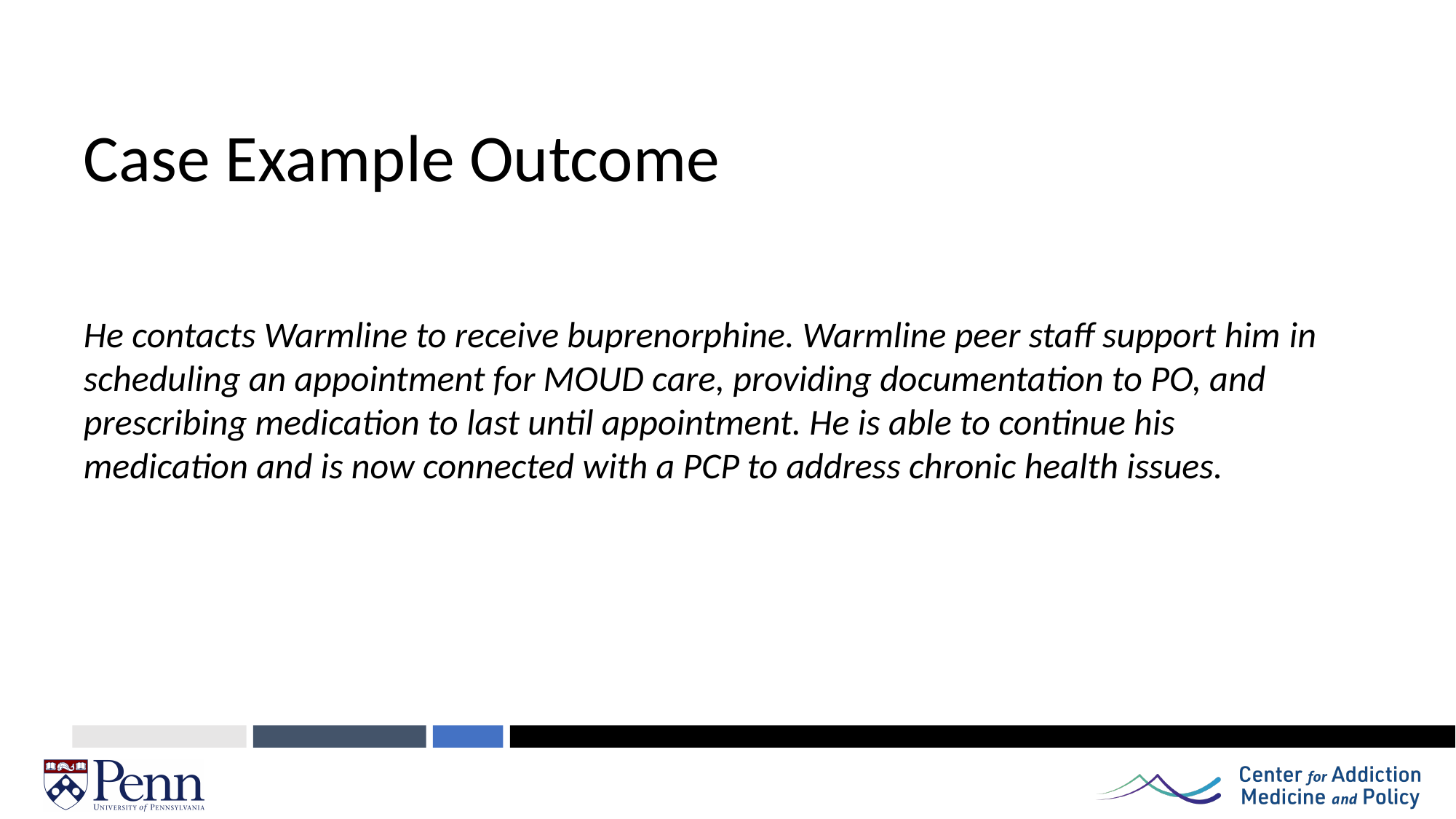

# Case Example Outcome
He contacts Warmline to receive buprenorphine. Warmline peer staff support him in scheduling an appointment for MOUD care, providing documentation to PO, and prescribing medication to last until appointment. He is able to continue his medication and is now connected with a PCP to address chronic health issues.